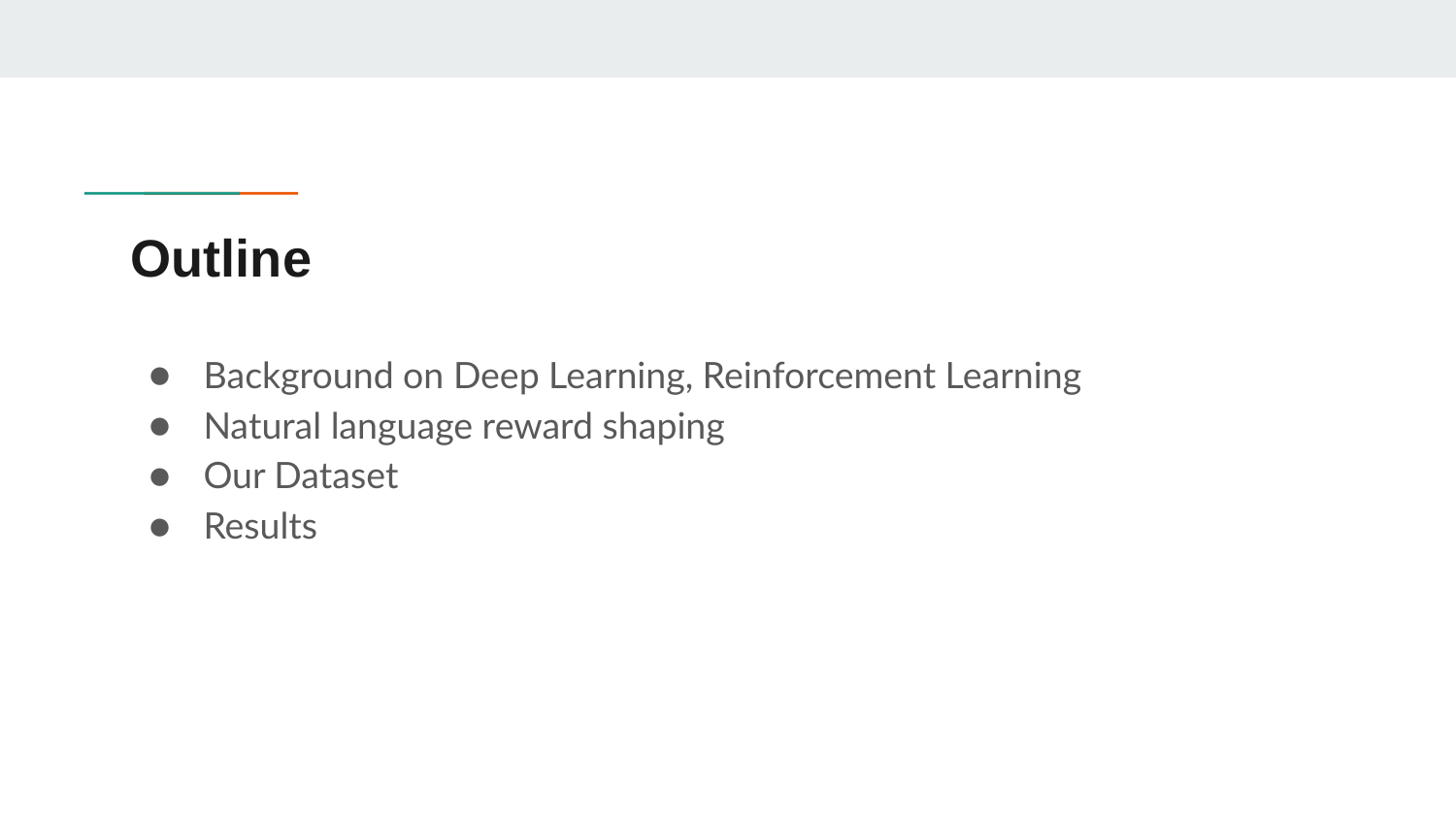

# Outline
Background on Deep Learning, Reinforcement Learning
Natural language reward shaping
Our Dataset
Results